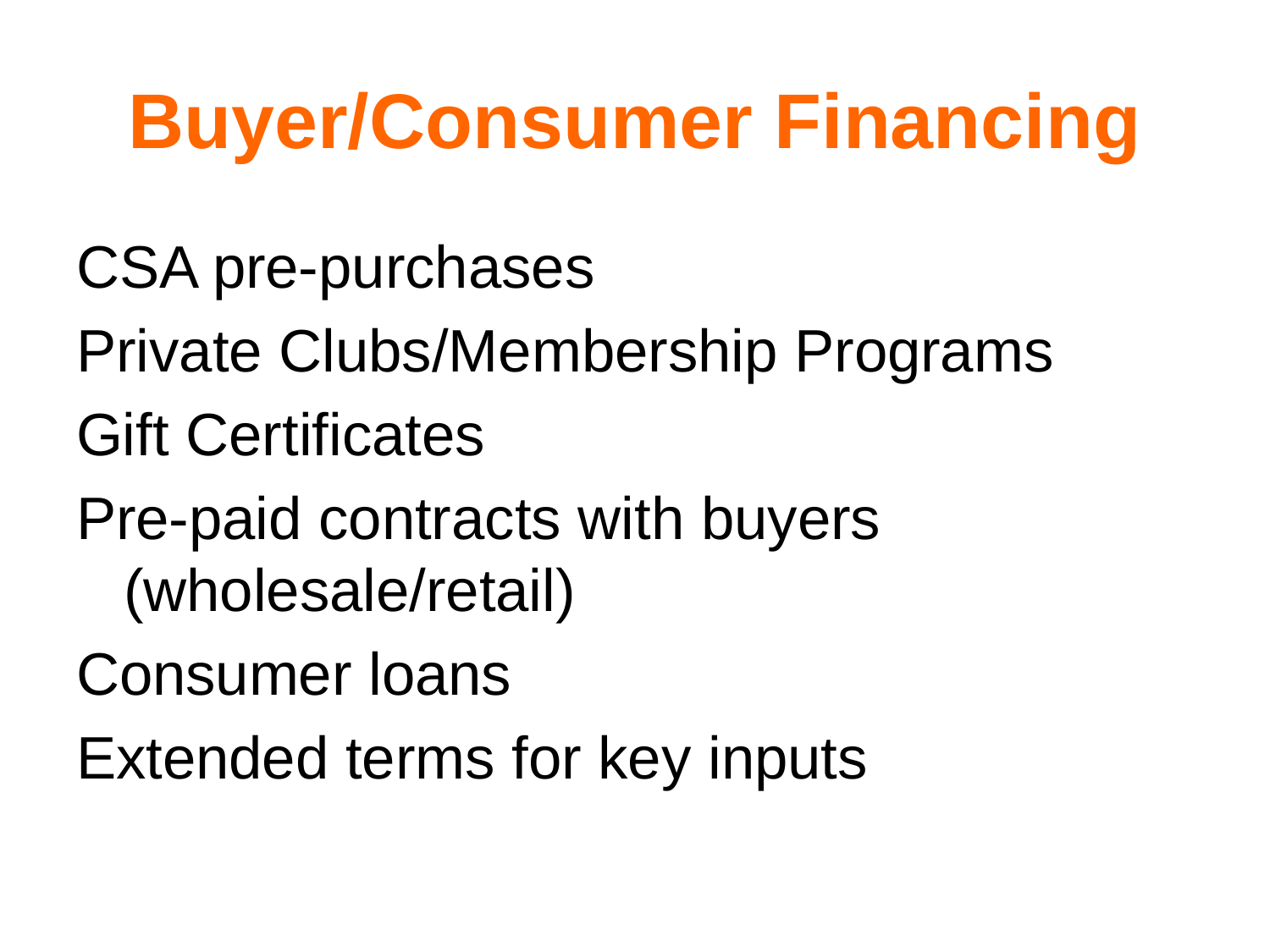

# Buyer/Consumer Financing
CSA pre-purchases
Private Clubs/Membership Programs
Gift Certificates
Pre-paid contracts with buyers (wholesale/retail)
Consumer loans
Extended terms for key inputs